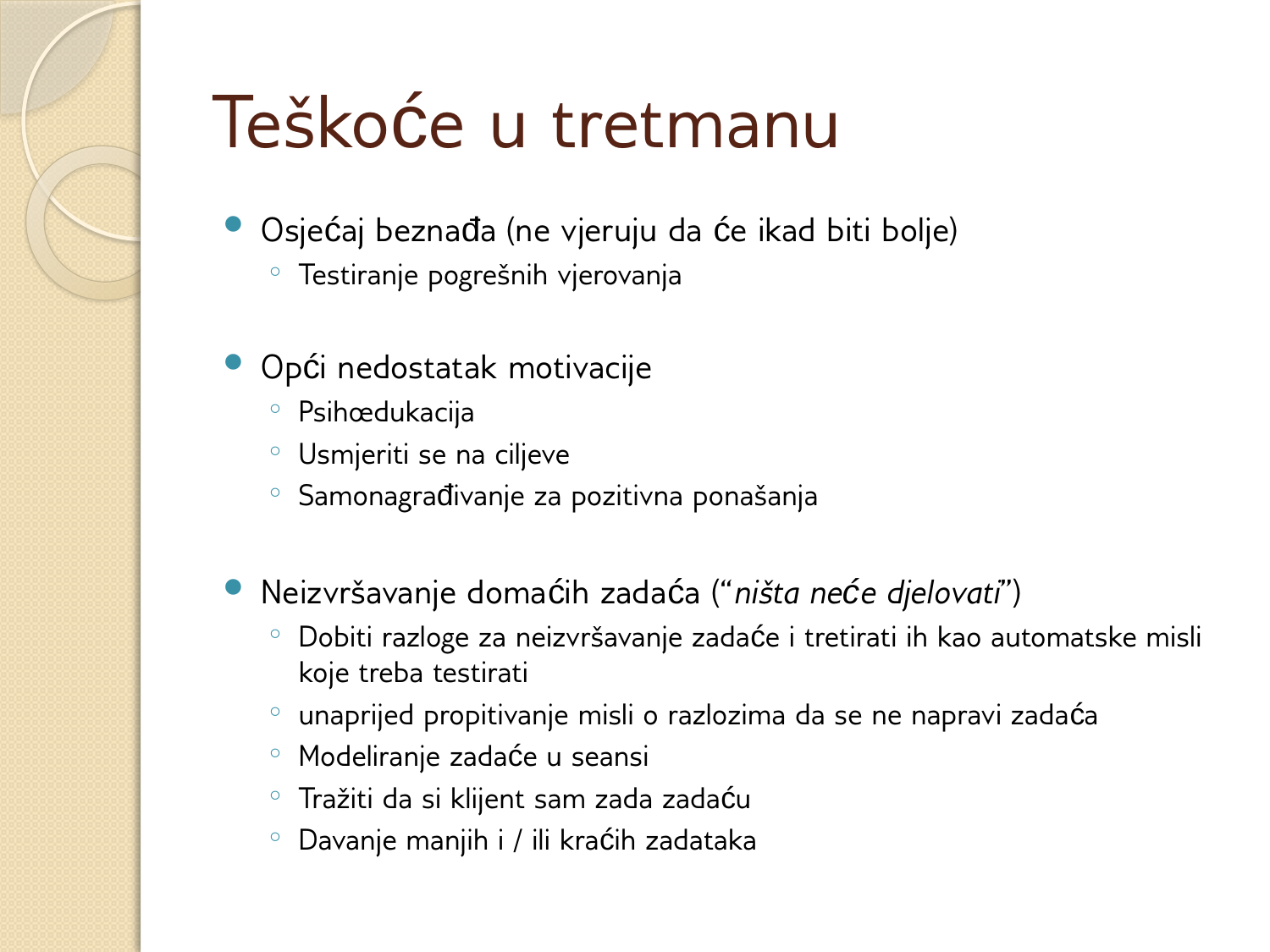

# Teškoće u tretmanu
Osjećaj beznađa (ne vjeruju da će ikad biti bolje)
Testiranje pogrešnih vjerovanja

Opći nedostatak motivacije
Psihoedukacija
Usmjeriti se na ciljeve
Samonagrađivanje za pozitivna ponašanja

Neizvršavanje domaćih zadaća (“ništa neće djelovati”)
Dobiti razloge za neizvršavanje zadaće i tretirati ih kao automatske misli koje treba testirati
unaprijed propitivanje misli o razlozima da se ne napravi zadaća
Modeliranje zadaće u seansi
Tražiti da si klijent sam zada zadaću
Davanje manjih i / ili kraćih zadataka